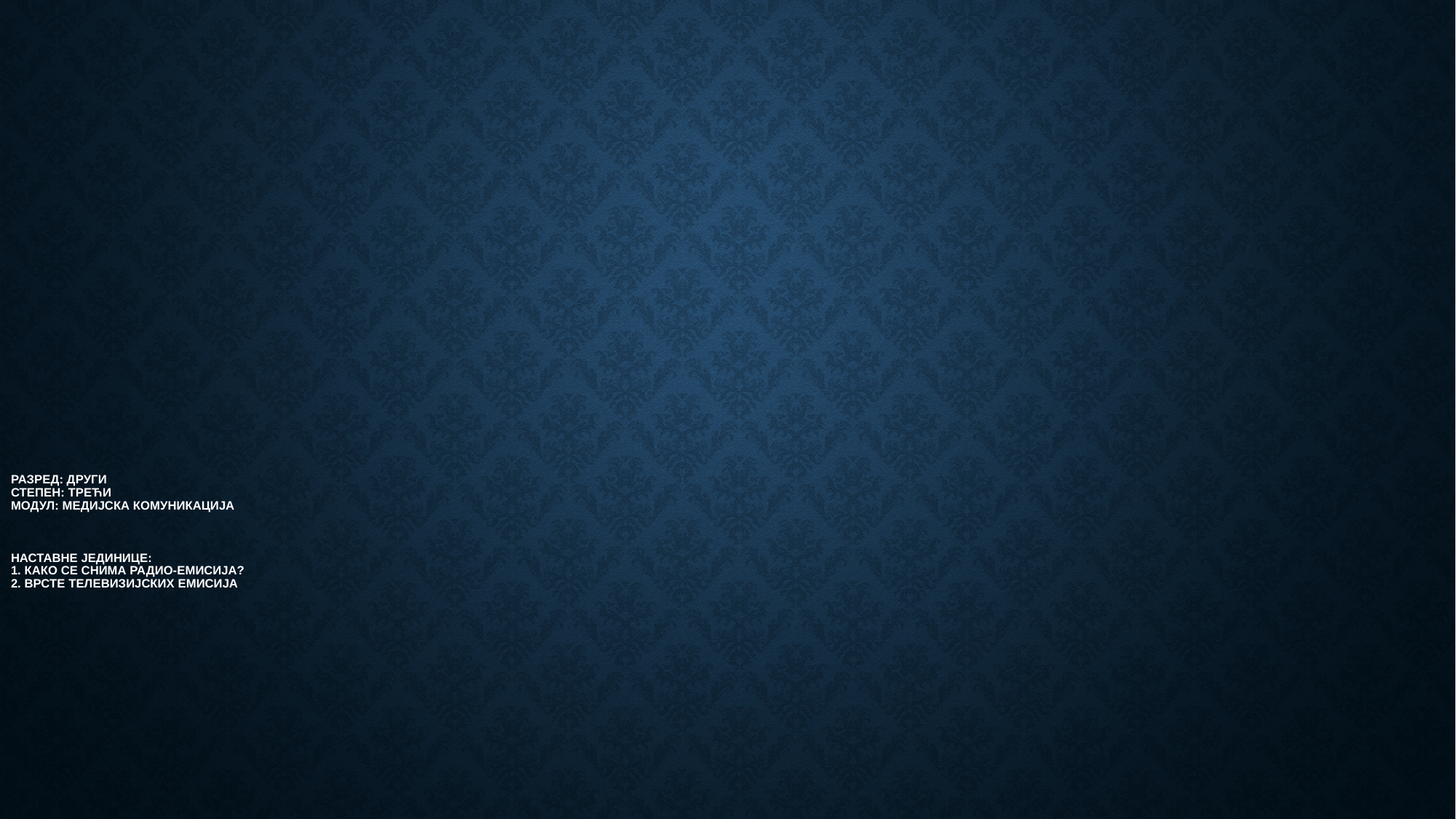

# РАЗРЕД: ДРУГИ СТЕПЕН: ТРЕЋИ МОДУЛ: МЕДИјсКА КОМУНИКАЦИЈА НАСТАВНЕ ЈЕДИНИЦЕ: 1. Како се снима радио-емисија? 2. врсте телевизијских емисија